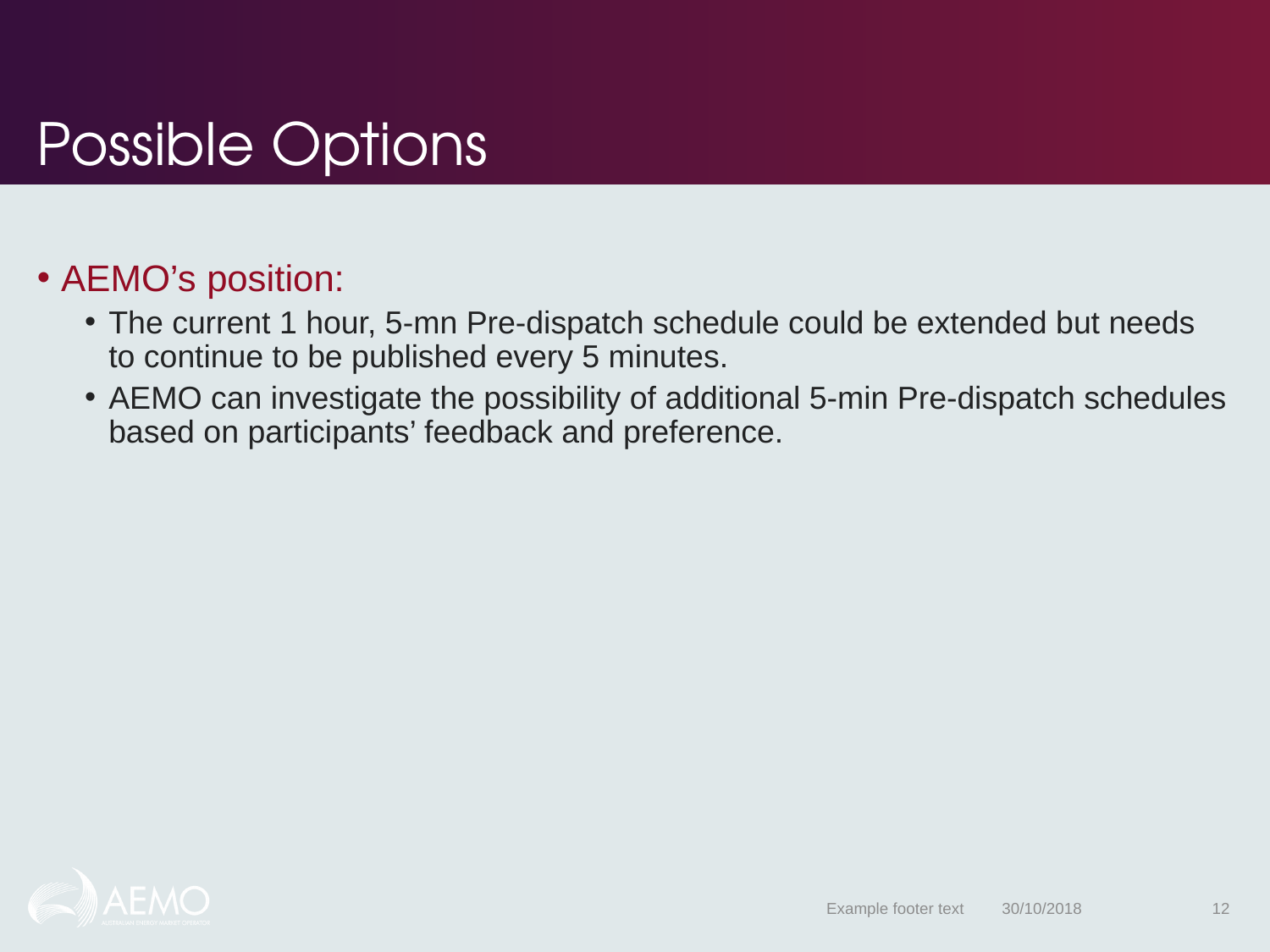

# Possible Options
AEMO’s position:
The current 1 hour, 5-mn Pre-dispatch schedule could be extended but needs to continue to be published every 5 minutes.
AEMO can investigate the possibility of additional 5-min Pre-dispatch schedules based on participants’ feedback and preference.
Example footer text
30/10/2018
12